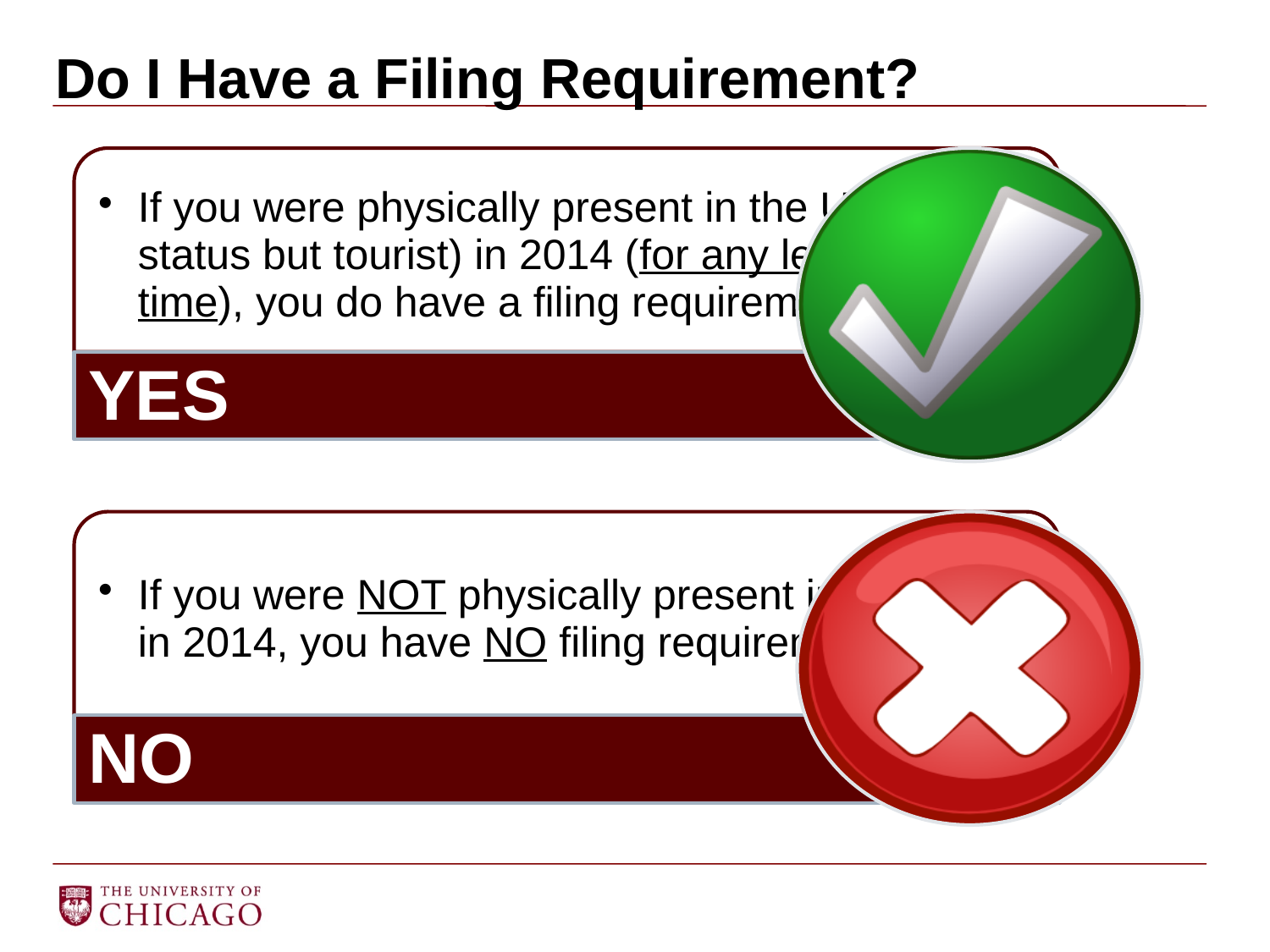

# Do I Have a Filing Requirement?

YES
NO
If you were physically present in the U.S. (any status but tourist) in 2014 (for any length of time), you do have a filing requirement.
If you were NOT physically present in the U.S. in 2014, you have NO filing requirement.